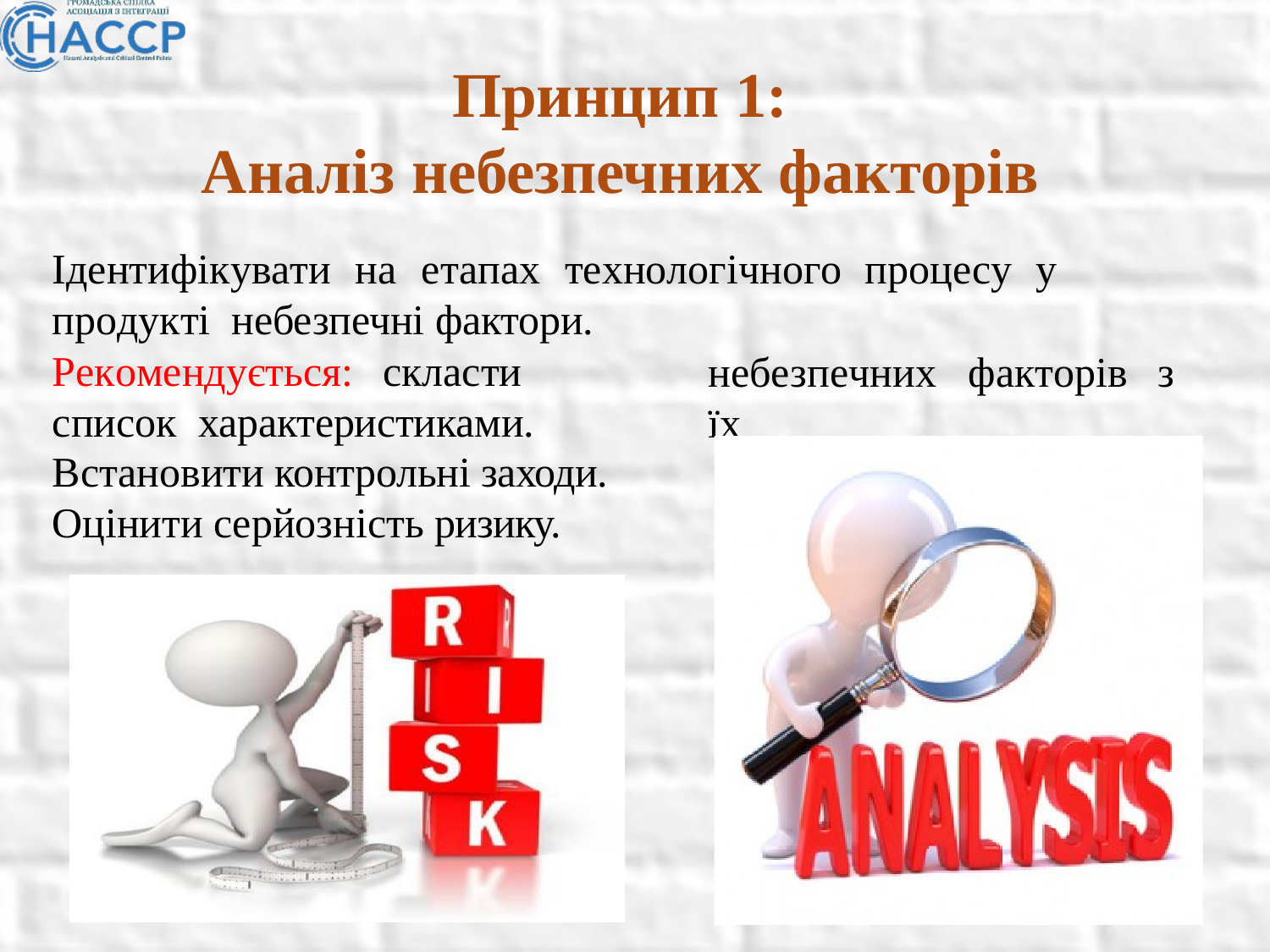

# Принцип 1:
Аналіз небезпечних факторів
Ідентифікувати	на	етапах	технологічного	процесу	у	продукті  небезпечні фактори.
Рекомендується:	скласти	список  характеристиками.
Встановити контрольні заходи.
Оцінити серйозність ризику.
небезпечних	факторів	з	їх